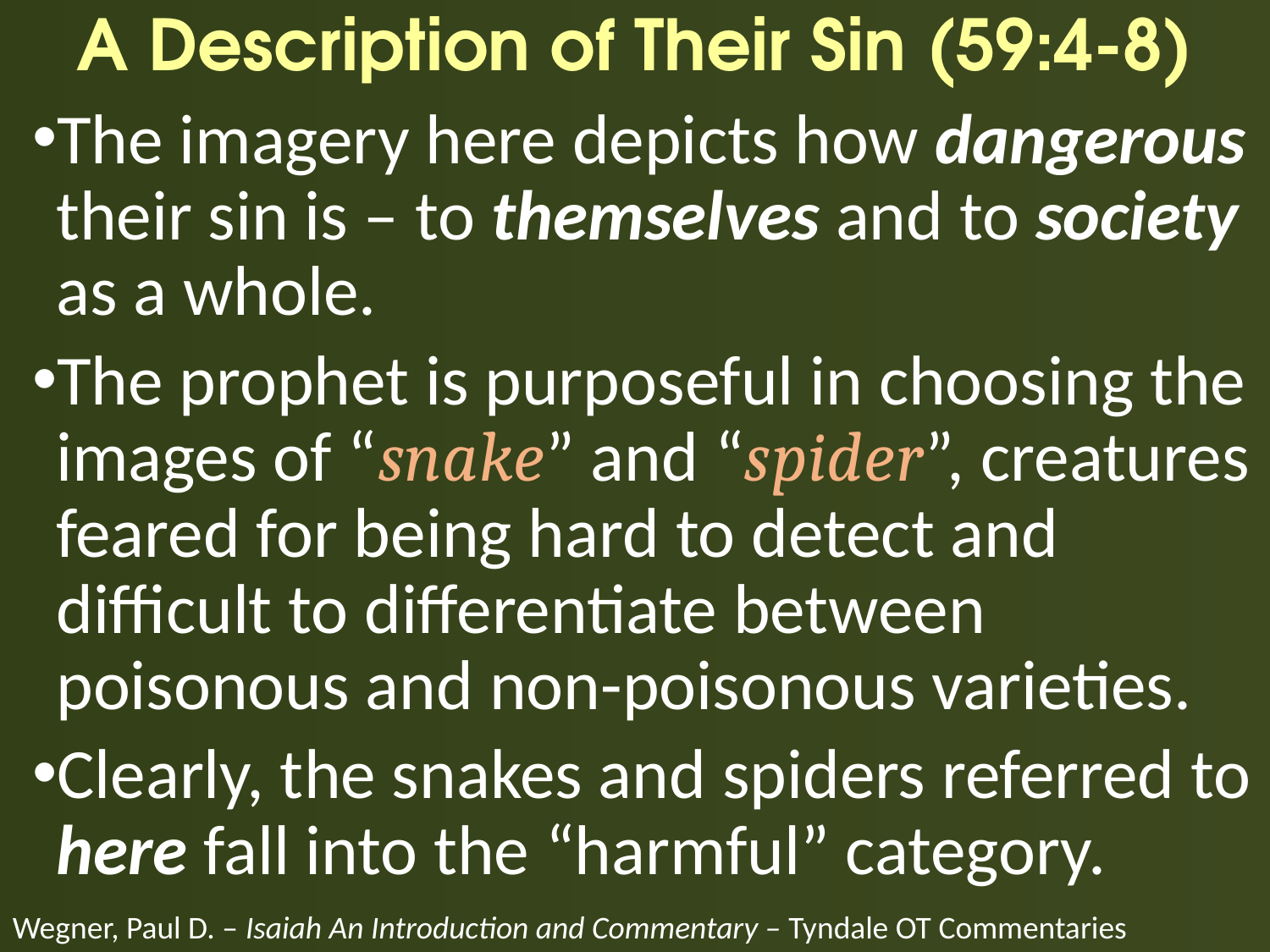

# A Description of Their Sin (59:4-8)
The imagery here depicts how dangerous their sin is – to themselves and to society as a whole.
The prophet is purposeful in choosing the images of “snake” and “spider”, creatures feared for being hard to detect and difficult to differentiate between poisonous and non-poisonous varieties.
Clearly, the snakes and spiders referred to here fall into the “harmful” category.
Wegner, Paul D. – Isaiah An Introduction and Commentary – Tyndale OT Commentaries